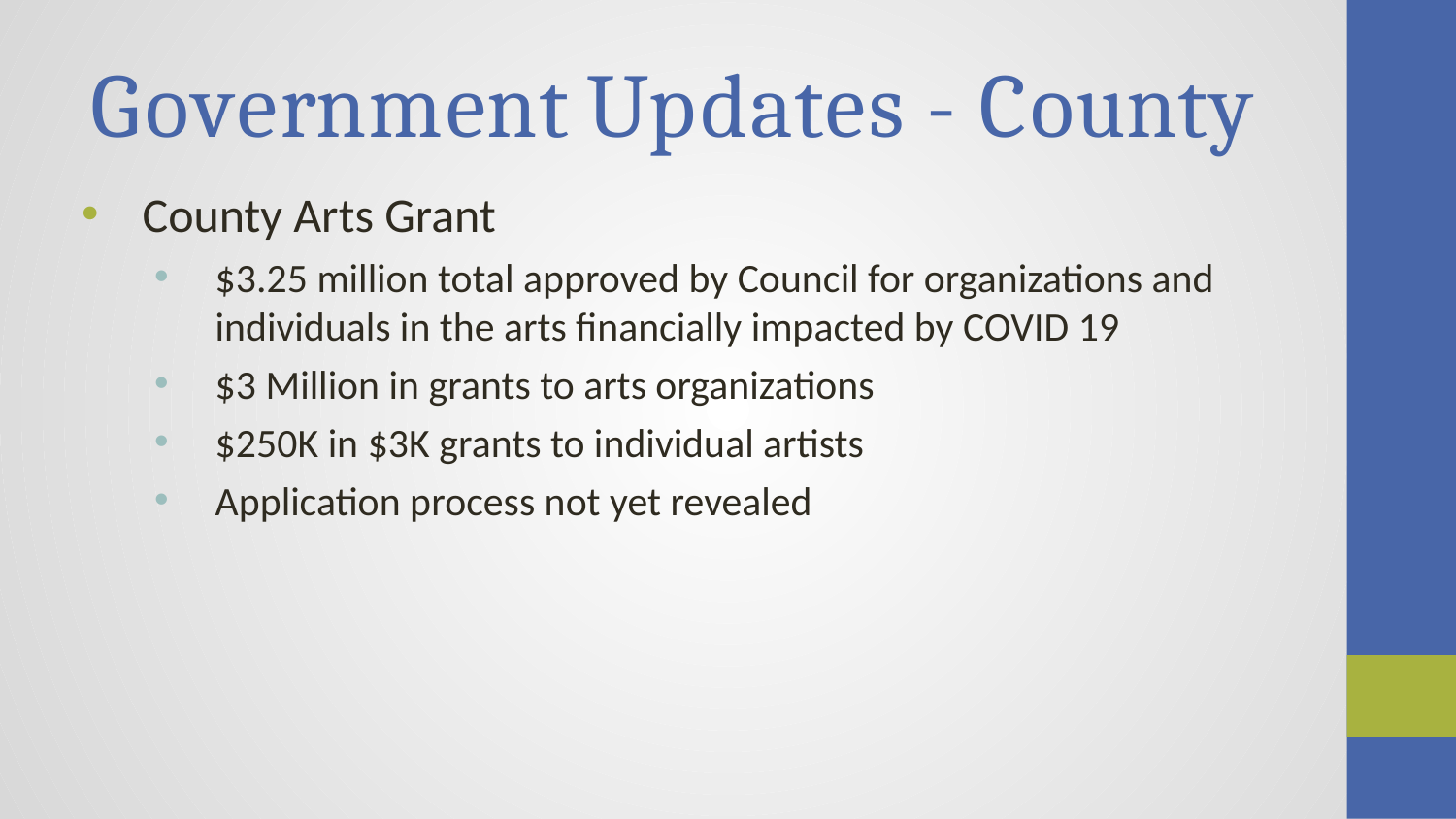

# Government Updates - County
County Arts Grant
$3.25 million total approved by Council for organizations and individuals in the arts financially impacted by COVID 19
$3 Million in grants to arts organizations
$250K in $3K grants to individual artists
Application process not yet revealed